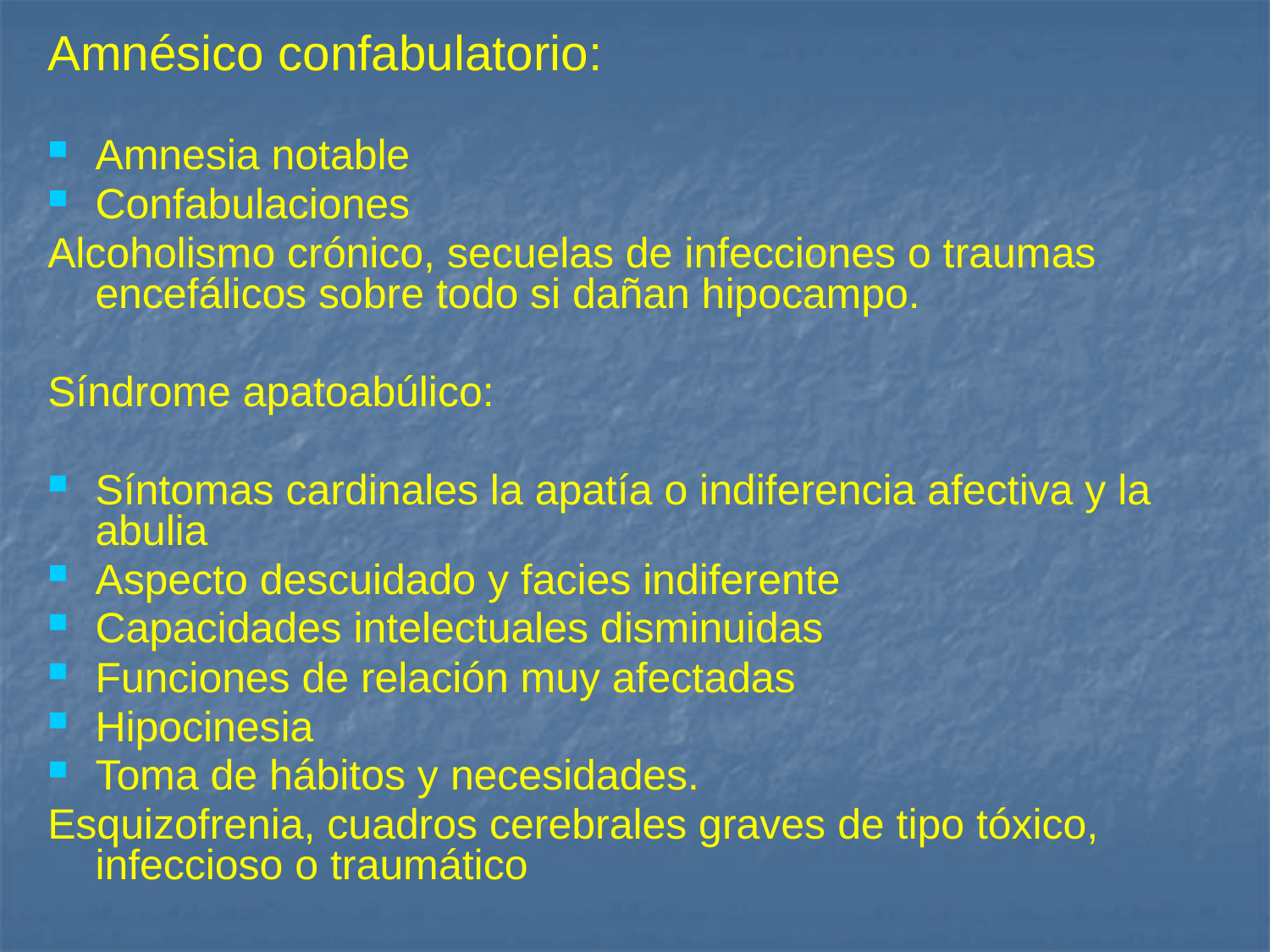

Amnésico confabulatorio:

Amnesia notable
Confabulaciones
Alcoholismo crónico, secuelas de infecciones o traumas encefálicos sobre todo si dañan hipocampo.

Síndrome apatoabúlico:

Síntomas cardinales la apatía o indiferencia afectiva y la abulia
Aspecto descuidado y facies indiferente
Capacidades intelectuales disminuidas
Funciones de relación muy afectadas
Hipocinesia
Toma de hábitos y necesidades.
Esquizofrenia, cuadros cerebrales graves de tipo tóxico, infeccioso o traumático